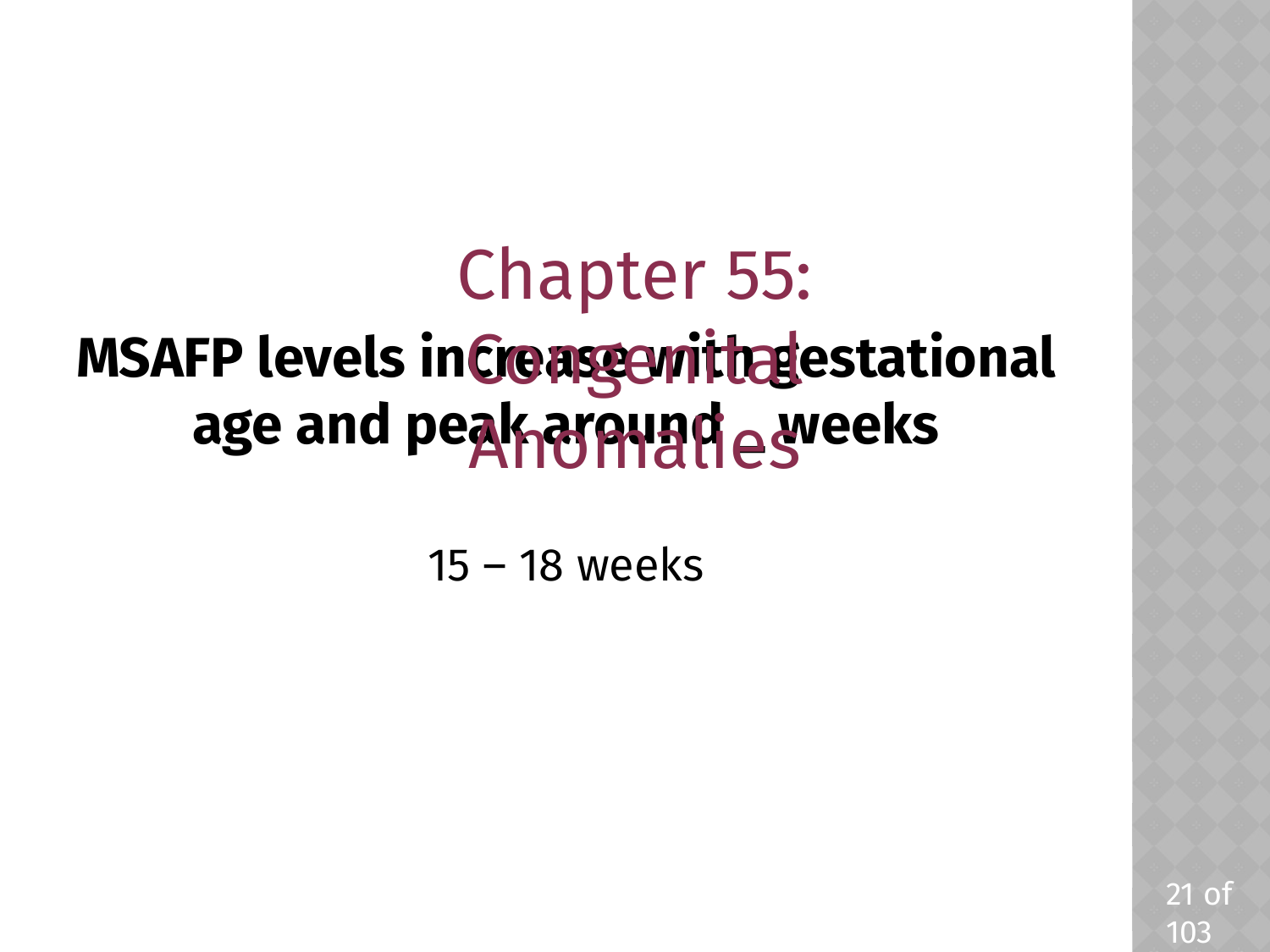

Chapter 55: Congenital Anomalies
# MSAFP levels increase with gestational age and peak around _ weeks
15 – 18 weeks